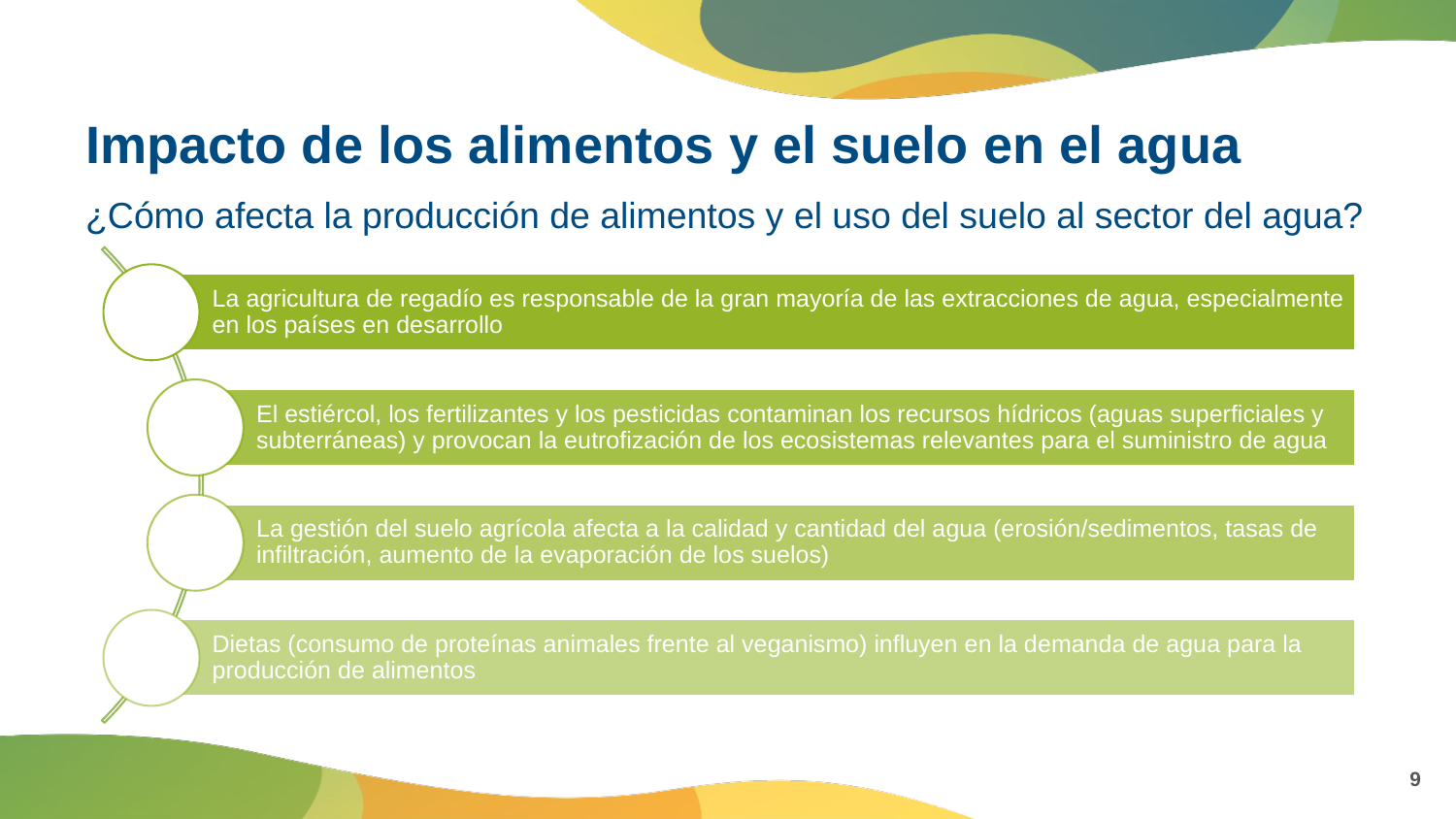

# Impacto de los alimentos y el suelo en el agua
¿Cómo afecta la producción de alimentos y el uso del suelo al sector del agua?

La agricultura de regadío es responsable de la gran mayoría de las extracciones de agua, especialmente en los países en desarrollo
El estiércol, los fertilizantes y los pesticidas contaminan los recursos hídricos (aguas superficiales y subterráneas) y provocan la eutrofización de los ecosistemas relevantes para el suministro de agua
La gestión del suelo agrícola afecta a la calidad y cantidad del agua (erosión/sedimentos, tasas de infiltración, aumento de la evaporación de los suelos)
Dietas (consumo de proteínas animales frente al veganismo) influyen en la demanda de agua para la producción de alimentos
9